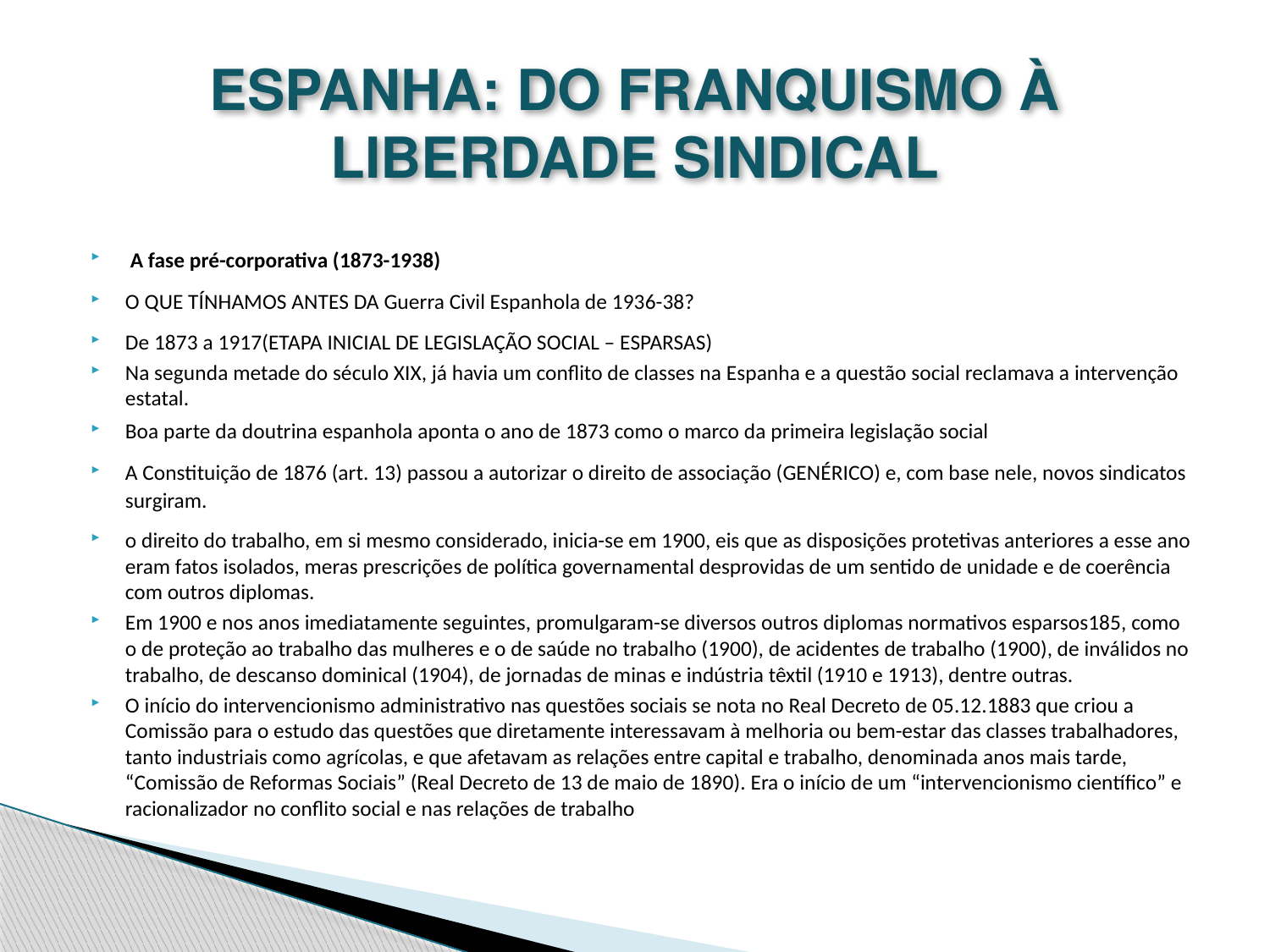

# ESPANHA: DO FRANQUISMO À LIBERDADE SINDICAL
 A fase pré-corporativa (1873-1938)
O QUE TÍNHAMOS ANTES DA Guerra Civil Espanhola de 1936-38?
De 1873 a 1917(ETAPA INICIAL DE LEGISLAÇÃO SOCIAL – ESPARSAS)
Na segunda metade do século XIX, já havia um conflito de classes na Espanha e a questão social reclamava a intervenção estatal.
Boa parte da doutrina espanhola aponta o ano de 1873 como o marco da primeira legislação social
A Constituição de 1876 (art. 13) passou a autorizar o direito de associação (GENÉRICO) e, com base nele, novos sindicatos surgiram.
o direito do trabalho, em si mesmo considerado, inicia-se em 1900, eis que as disposições protetivas anteriores a esse ano eram fatos isolados, meras prescrições de política governamental desprovidas de um sentido de unidade e de coerência com outros diplomas.
Em 1900 e nos anos imediatamente seguintes, promulgaram-se diversos outros diplomas normativos esparsos185, como o de proteção ao trabalho das mulheres e o de saúde no trabalho (1900), de acidentes de trabalho (1900), de inválidos no trabalho, de descanso dominical (1904), de jornadas de minas e indústria têxtil (1910 e 1913), dentre outras.
O início do intervencionismo administrativo nas questões sociais se nota no Real Decreto de 05.12.1883 que criou a Comissão para o estudo das questões que diretamente interessavam à melhoria ou bem-estar das classes trabalhadores, tanto industriais como agrícolas, e que afetavam as relações entre capital e trabalho, denominada anos mais tarde, “Comissão de Reformas Sociais” (Real Decreto de 13 de maio de 1890). Era o início de um “intervencionismo científico” e racionalizador no conflito social e nas relações de trabalho